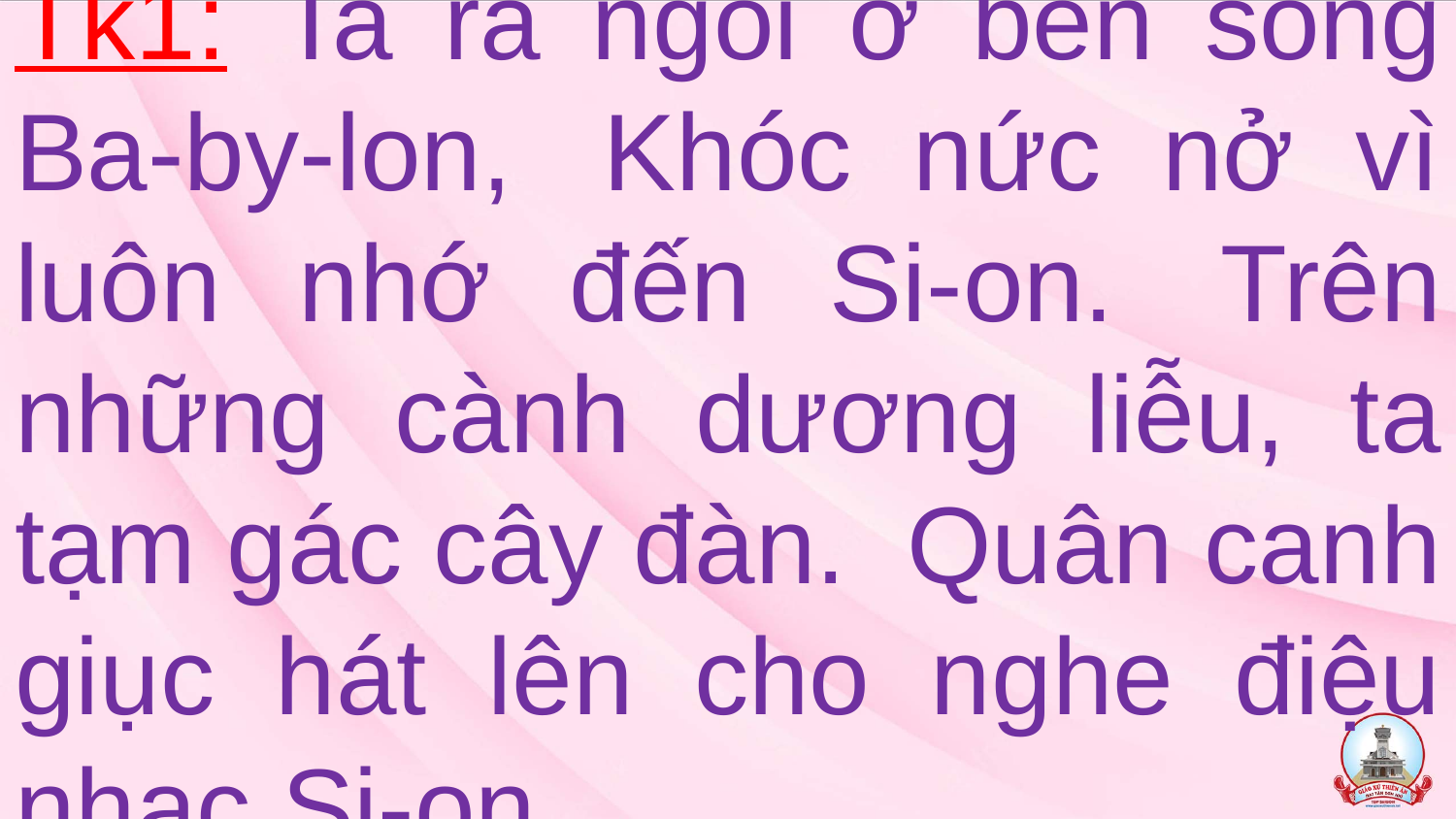

# Tk1: Ta ra ngồi ở bên sông Ba-by-lon,  Khóc nức nở vì luôn nhớ đến Si-on.  Trên những cành dương liễu, ta tạm gác cây đàn.  Quân canh giục hát lên cho nghe điệu nhạc Si-on.